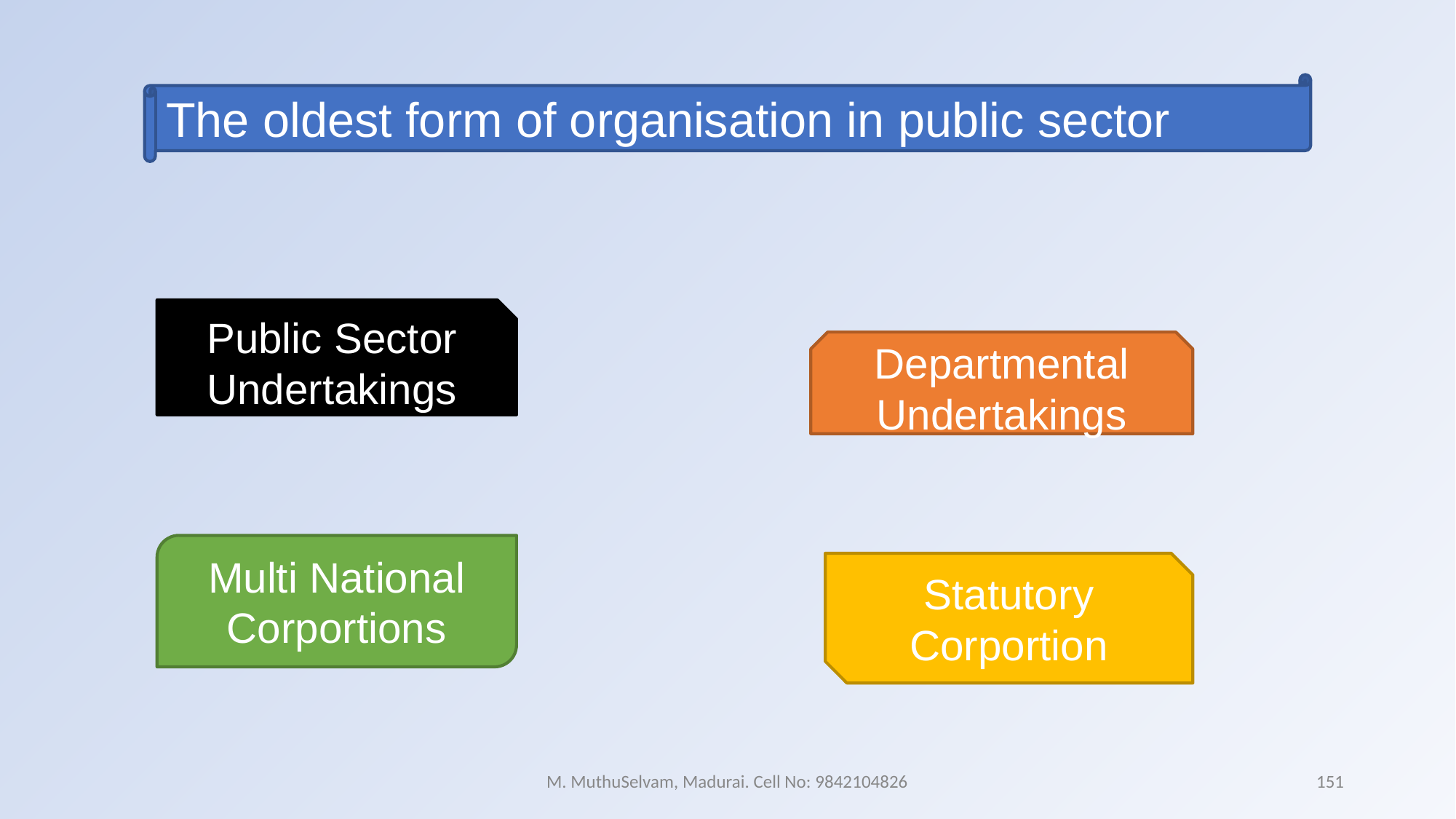

The oldest form of organisation in public sector
Public Sector Undertakings
Departmental Undertakings
Multi National Corportions
Statutory Corportion
M. MuthuSelvam, Madurai. Cell No: 9842104826
151